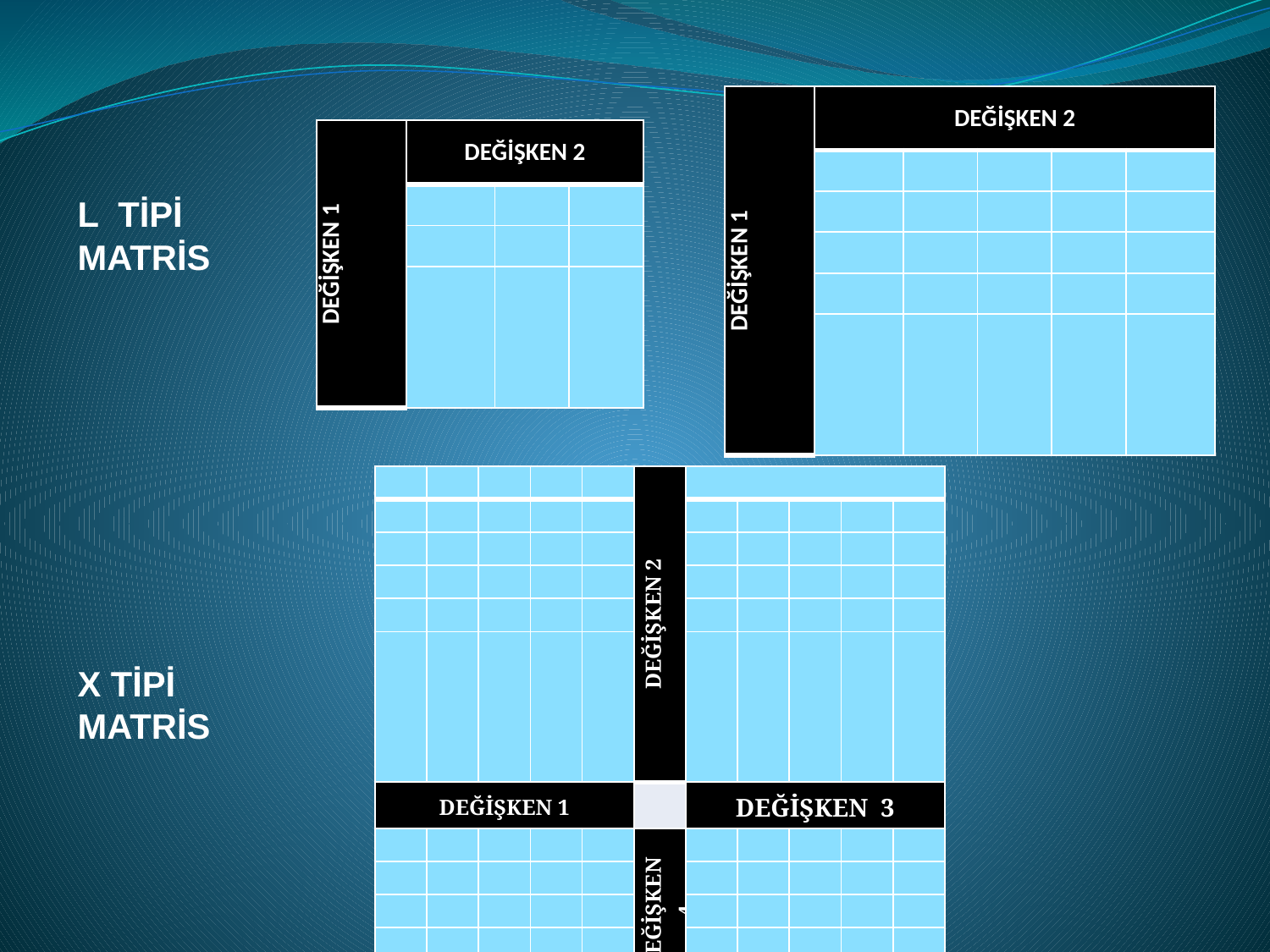

| DEĞİŞKEN 1 | DEĞİŞKEN 2 |  |  |  |  |
| --- | --- | --- | --- | --- | --- |
|  |  |  |  |  |  |
|  |  |  |  |  |  |
|  |  |  |  |  |  |
|  |  |  |  |  |  |
|  |  |  |  |  |  |
| DEĞİŞKEN 1 | DEĞİŞKEN 2 |  |  |
| --- | --- | --- | --- |
|  |  |  |  |
|  |  |  |  |
|  |  |  |  |
L  TİPİ MATRİS

|  |  |  |  |  | DEĞİŞKEN 2 |  |  |  |  |  |
| --- | --- | --- | --- | --- | --- | --- | --- | --- | --- | --- |
|  |  |  |  |  |  |  |  |  |  |  |
|  |  |  |  |  |  |  |  |  |  |  |
|  |  |  |  |  |  |  |  |  |  |  |
|  |  |  |  |  |  |  |  |  |  |  |
|  |  |  |  |  |  |  |  |  |  |  |
| DEĞİŞKEN 1 |  |  |  |  |  | DEĞİŞKEN 3 |  |  |  |  |
|  |  |  |  |  | DEĞİŞKEN 4 |  |  |  |  |  |
|  |  |  |  |  |  |  |  |  |  |  |
|  |  |  |  |  |  |  |  |  |  |  |
|  |  |  |  |  |  |  |  |  |  |  |
|  |  |  |  |  |  |  |  |  |  |  |
X TİPİ MATRİS